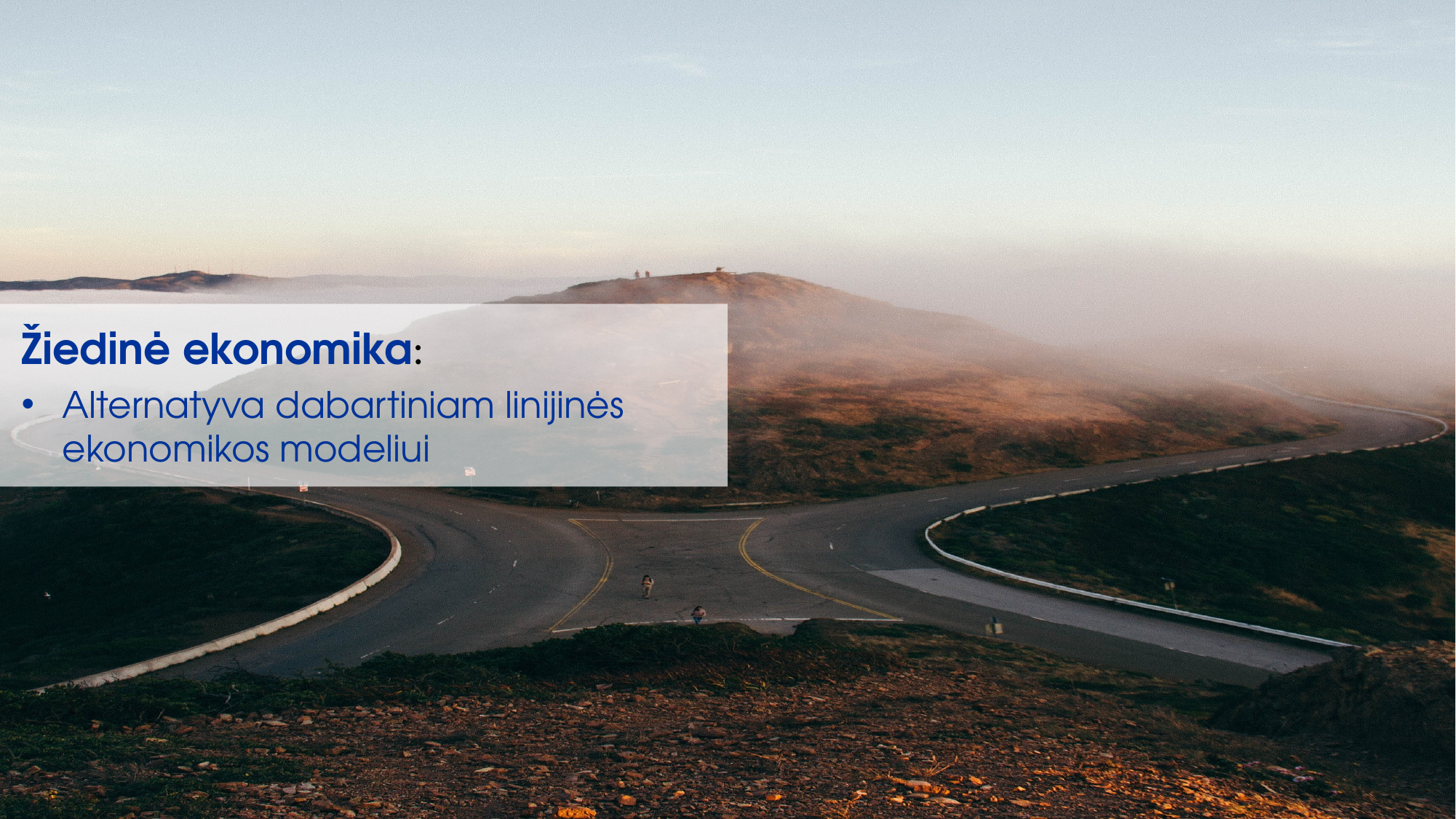

Žiedinė ekonomika:
Alternatyva dabartiniam linijinės ekonomikos modeliui